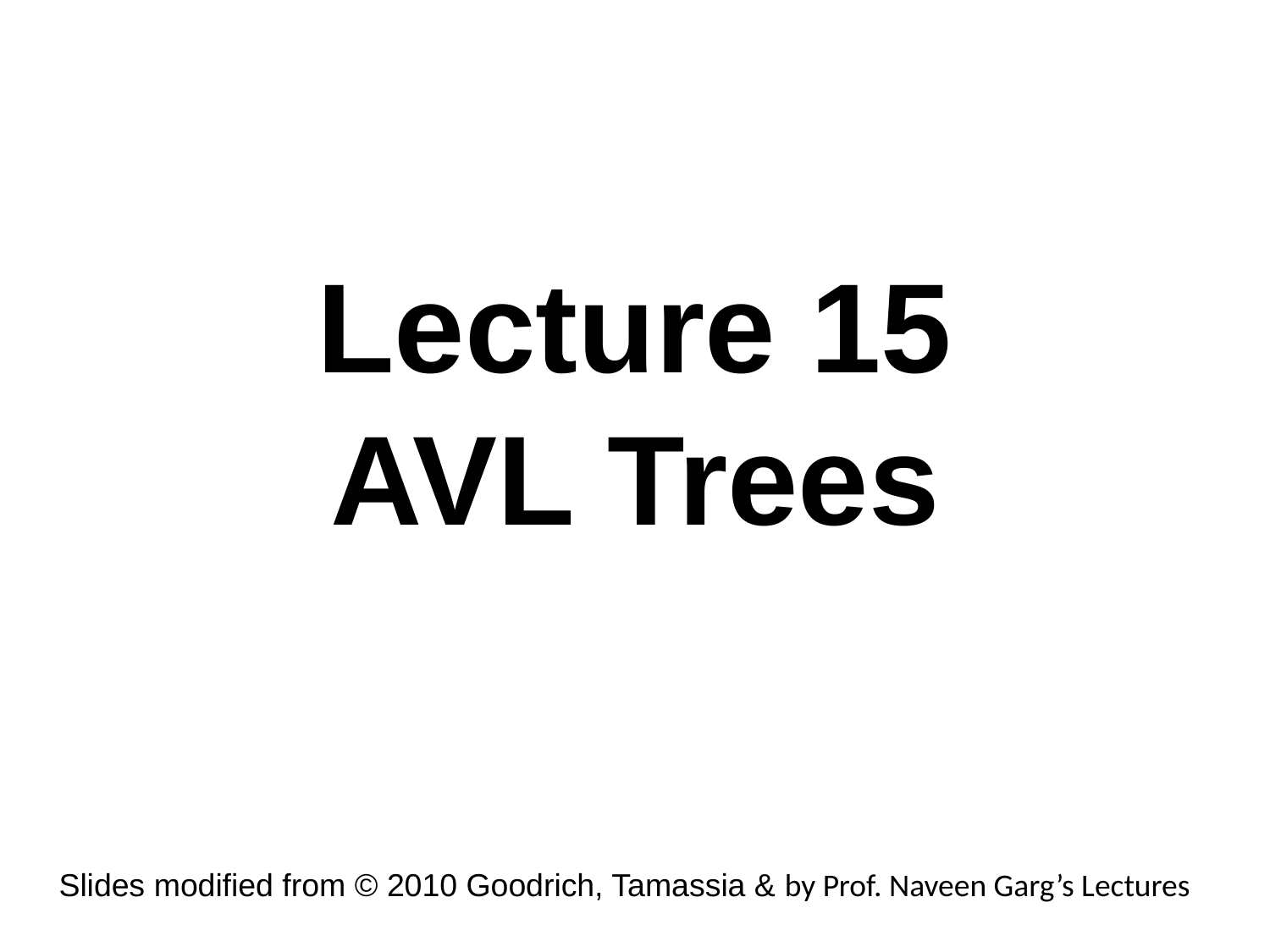

# Lecture 15 AVL Trees
Slides modified from © 2010 Goodrich, Tamassia & by Prof. Naveen Garg’s Lectures